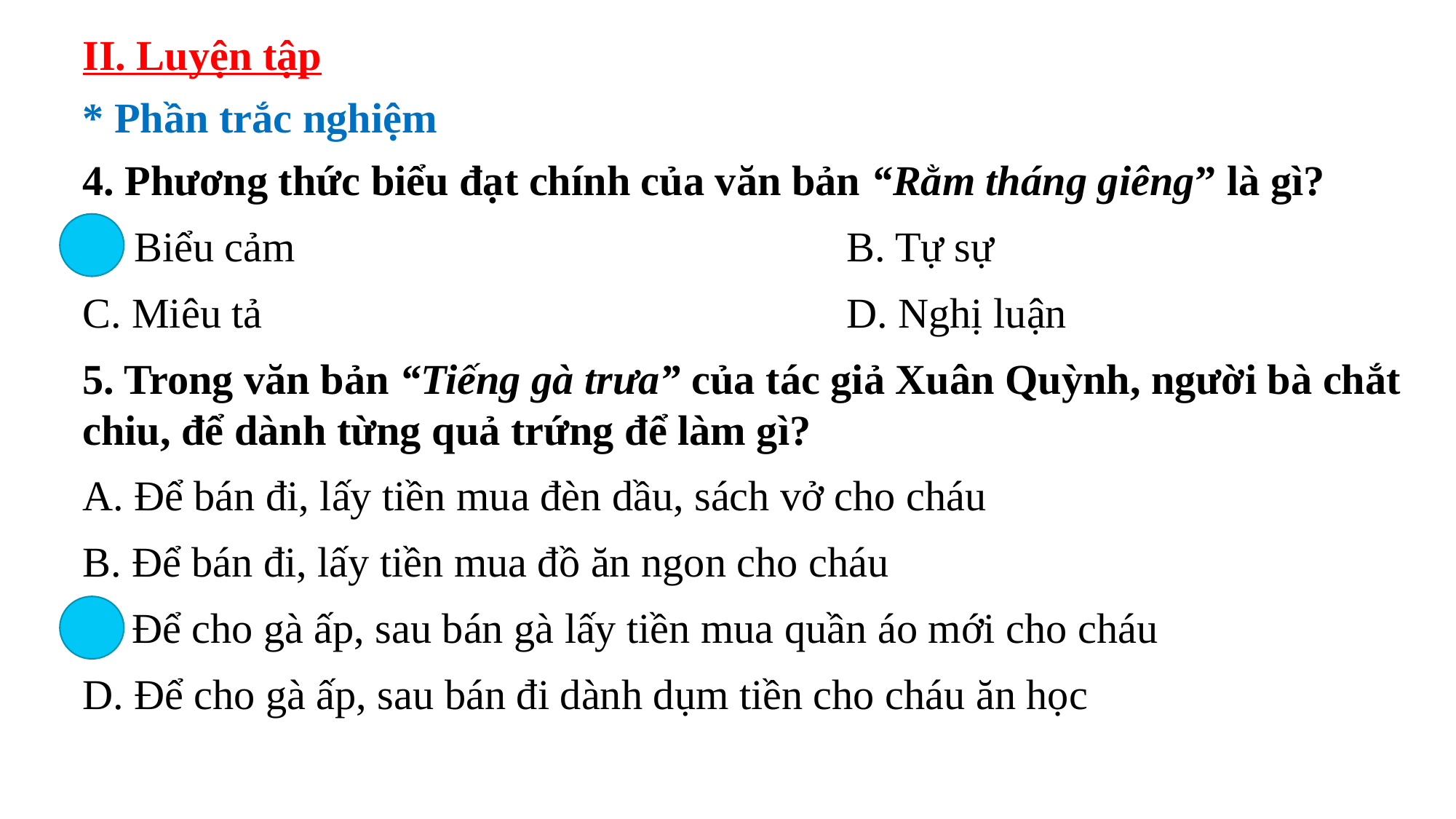

II. Luyện tập
* Phần trắc nghiệm
4. Phương thức biểu đạt chính của văn bản “Rằm tháng giêng” là gì?
A. Biểu cảm						B. Tự sự
C. Miêu tả						D. Nghị luận
5. Trong văn bản “Tiếng gà trưa” của tác giả Xuân Quỳnh, người bà chắt chiu, để dành từng quả trứng để làm gì?
A. Để bán đi, lấy tiền mua đèn dầu, sách vở cho cháu
B. Để bán đi, lấy tiền mua đồ ăn ngon cho cháu
C. Để cho gà ấp, sau bán gà lấy tiền mua quần áo mới cho cháu
D. Để cho gà ấp, sau bán đi dành dụm tiền cho cháu ăn học